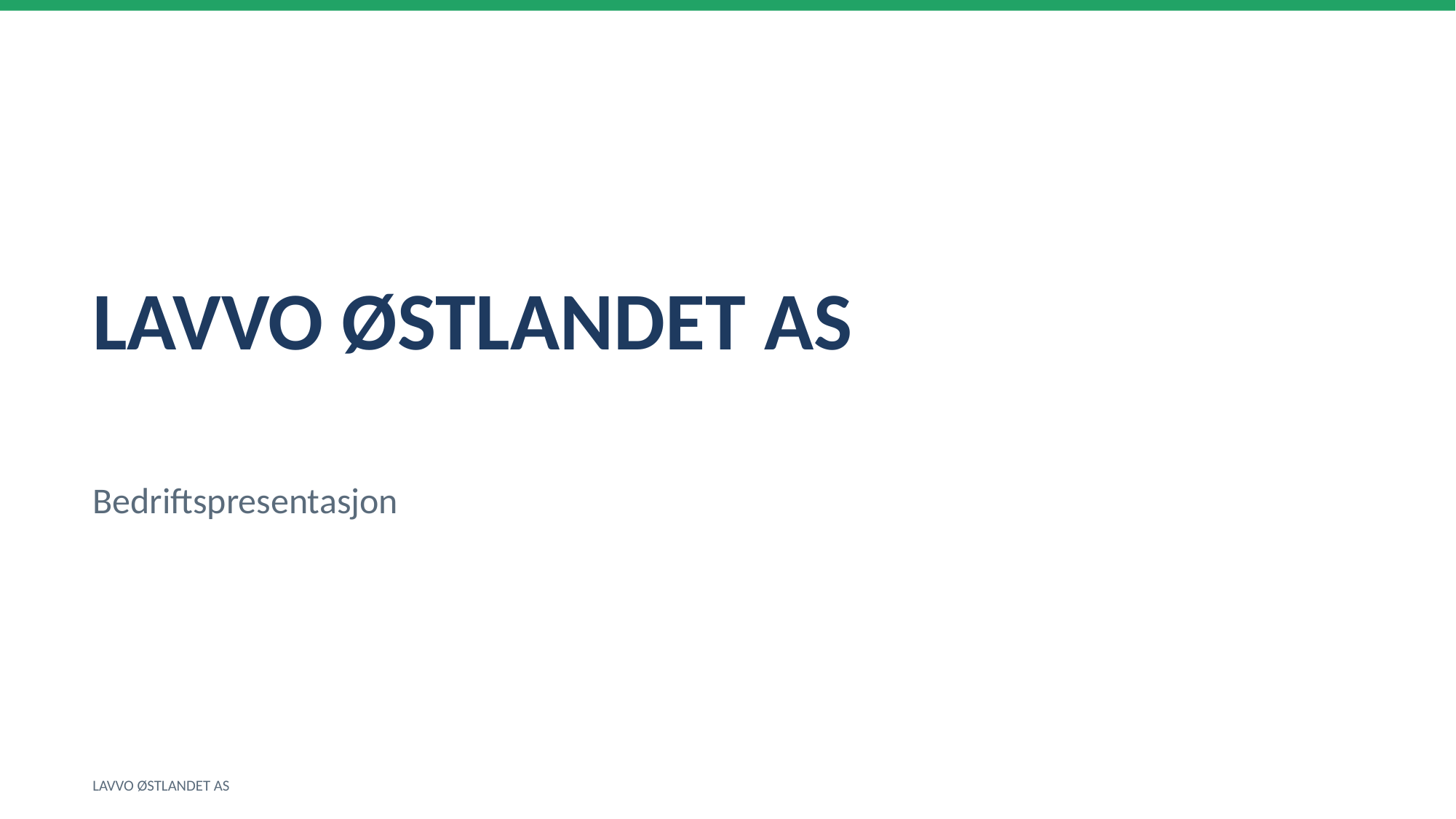

LAVVO ØSTLANDET AS
Bedriftspresentasjon
LAVVO ØSTLANDET AS